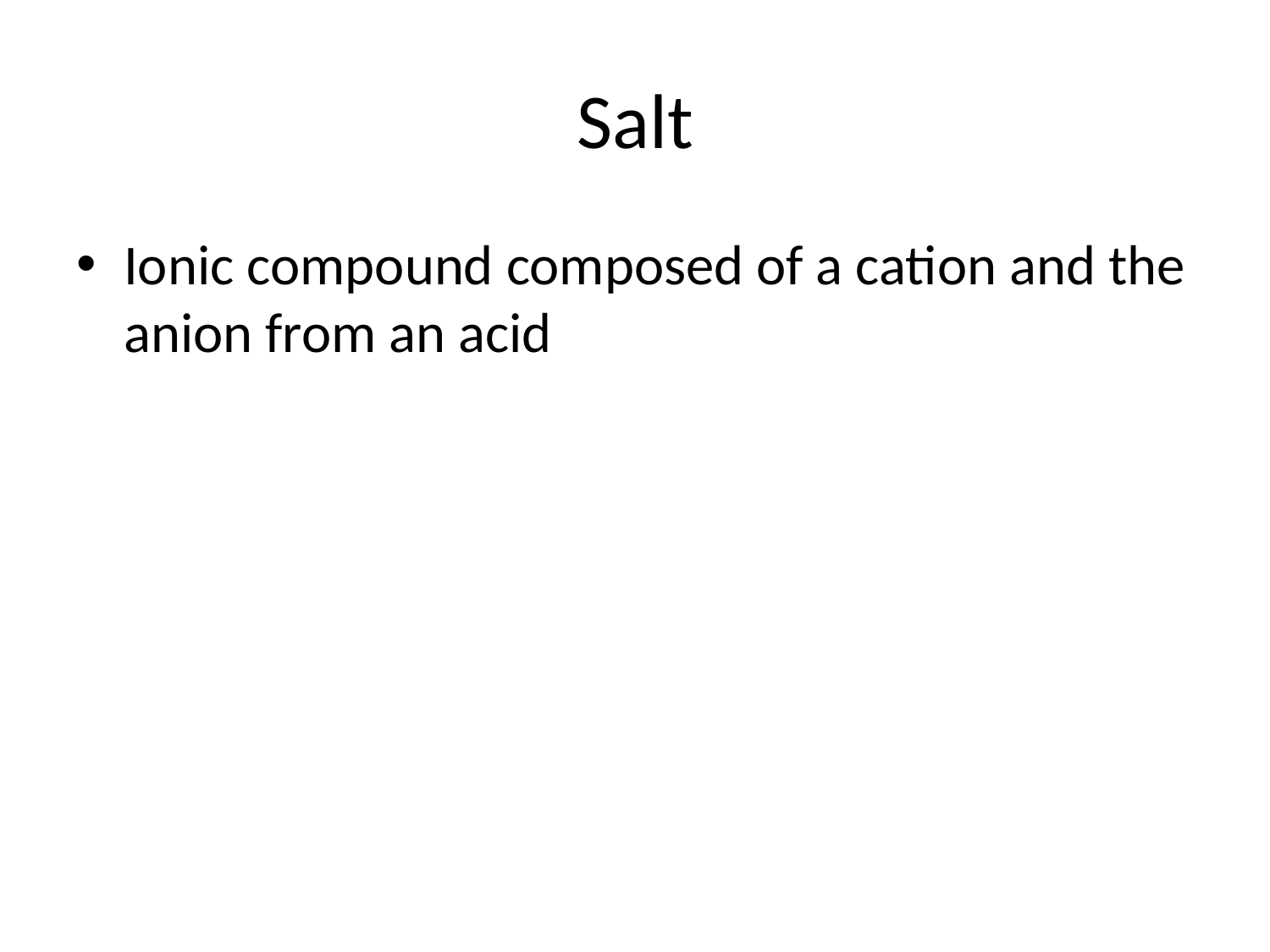

# Salt
Ionic compound composed of a cation and the anion from an acid